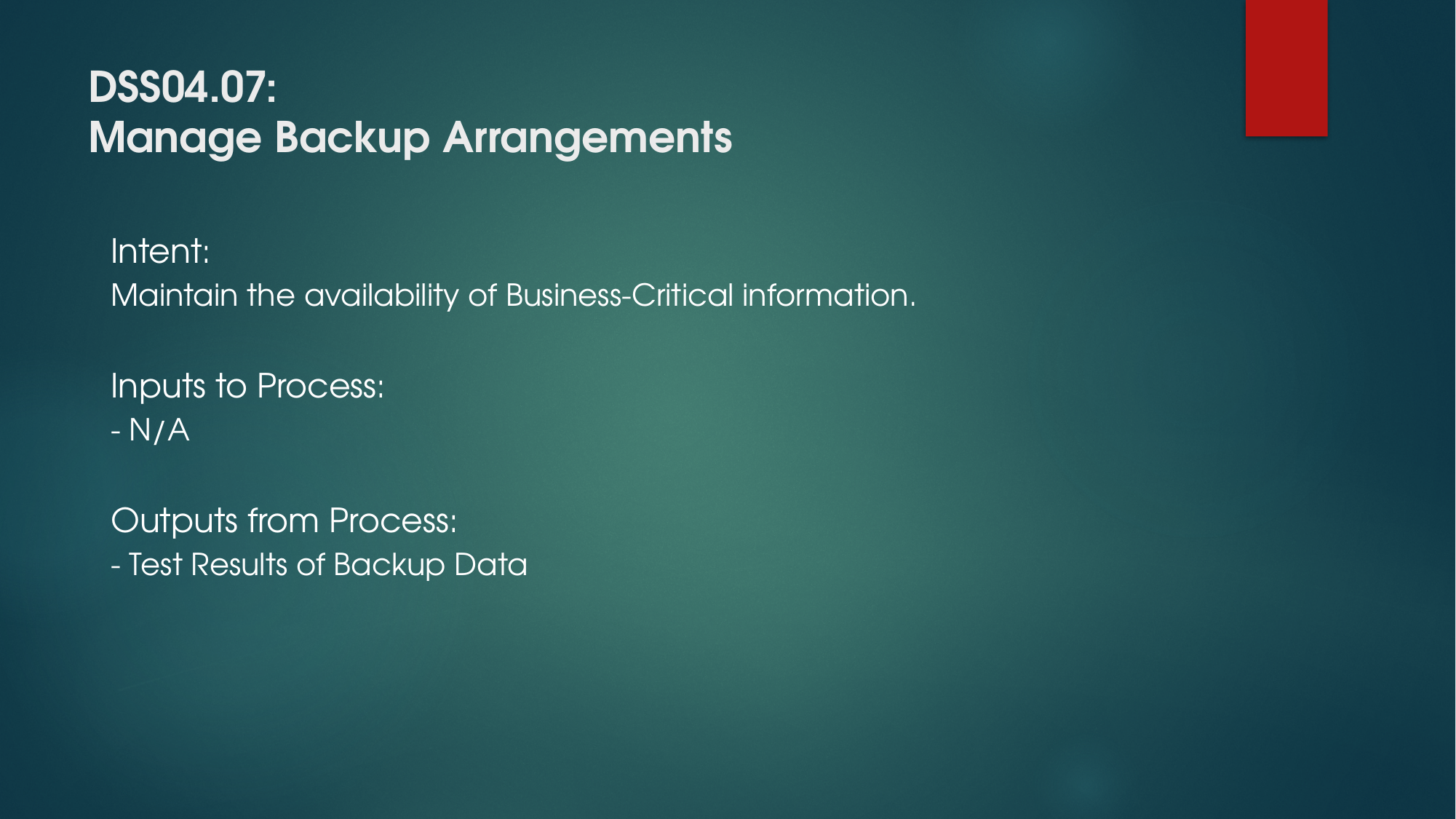

# DSS04.07: Manage Backup Arrangements
Intent:
Maintain the availability of Business-Critical information.

Inputs to Process:
- N/A

Outputs from Process:
- Test Results of Backup Data